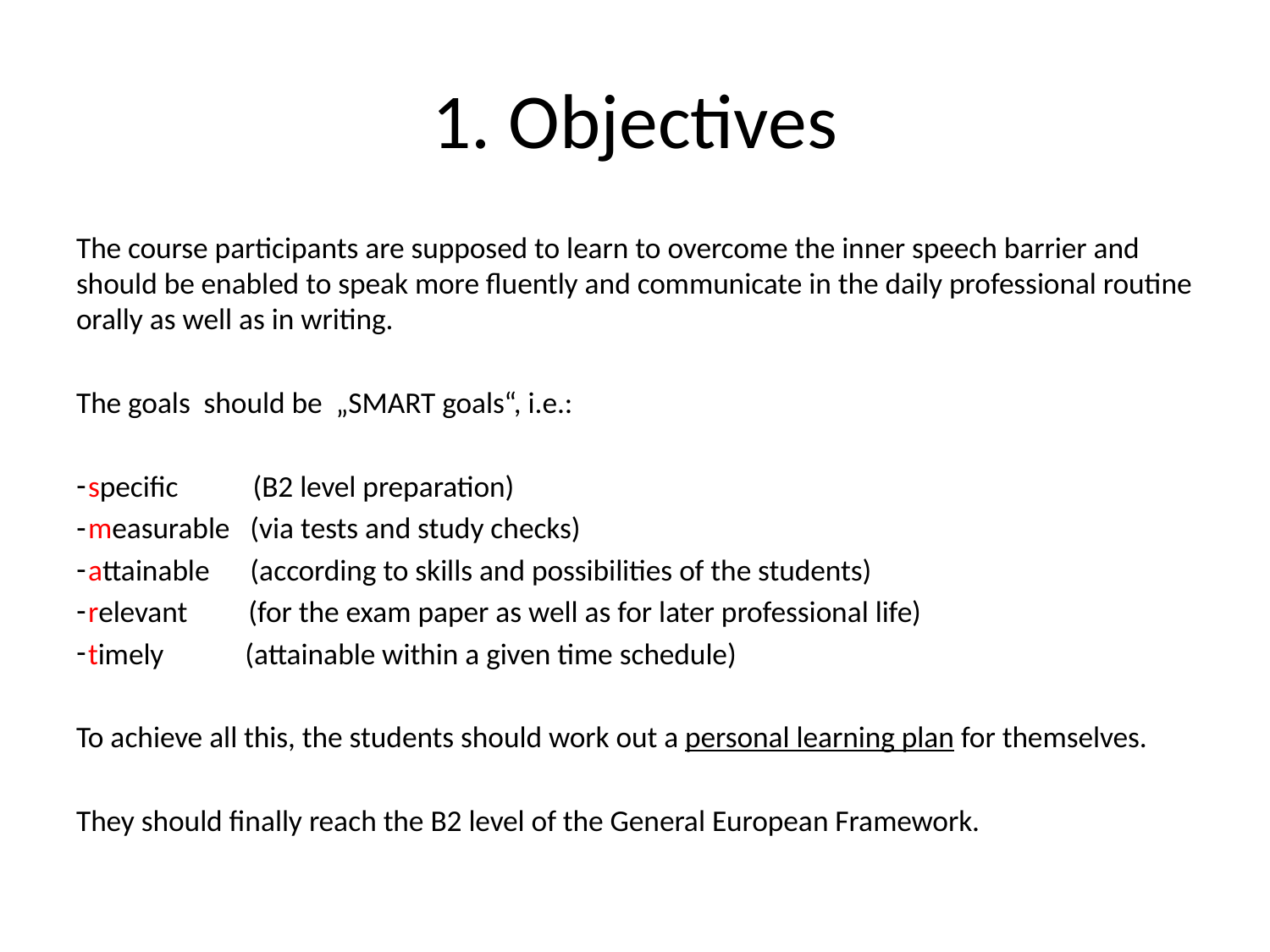

# 1. Objectives
The course participants are supposed to learn to overcome the inner speech barrier and should be enabled to speak more fluently and communicate in the daily professional routine orally as well as in writing.

The goals  should be  „SMART goals“, i.e.:

 specific           (B2 level preparation)
 measurable   (via tests and study checks)
 attainable      (according to skills and possibilities of the students)
 relevant         (for the exam paper as well as for later professional life)
 timely            (attainable within a given time schedule)

To achieve all this, the students should work out a personal learning plan for themselves.

They should finally reach the B2 level of the General European Framework.